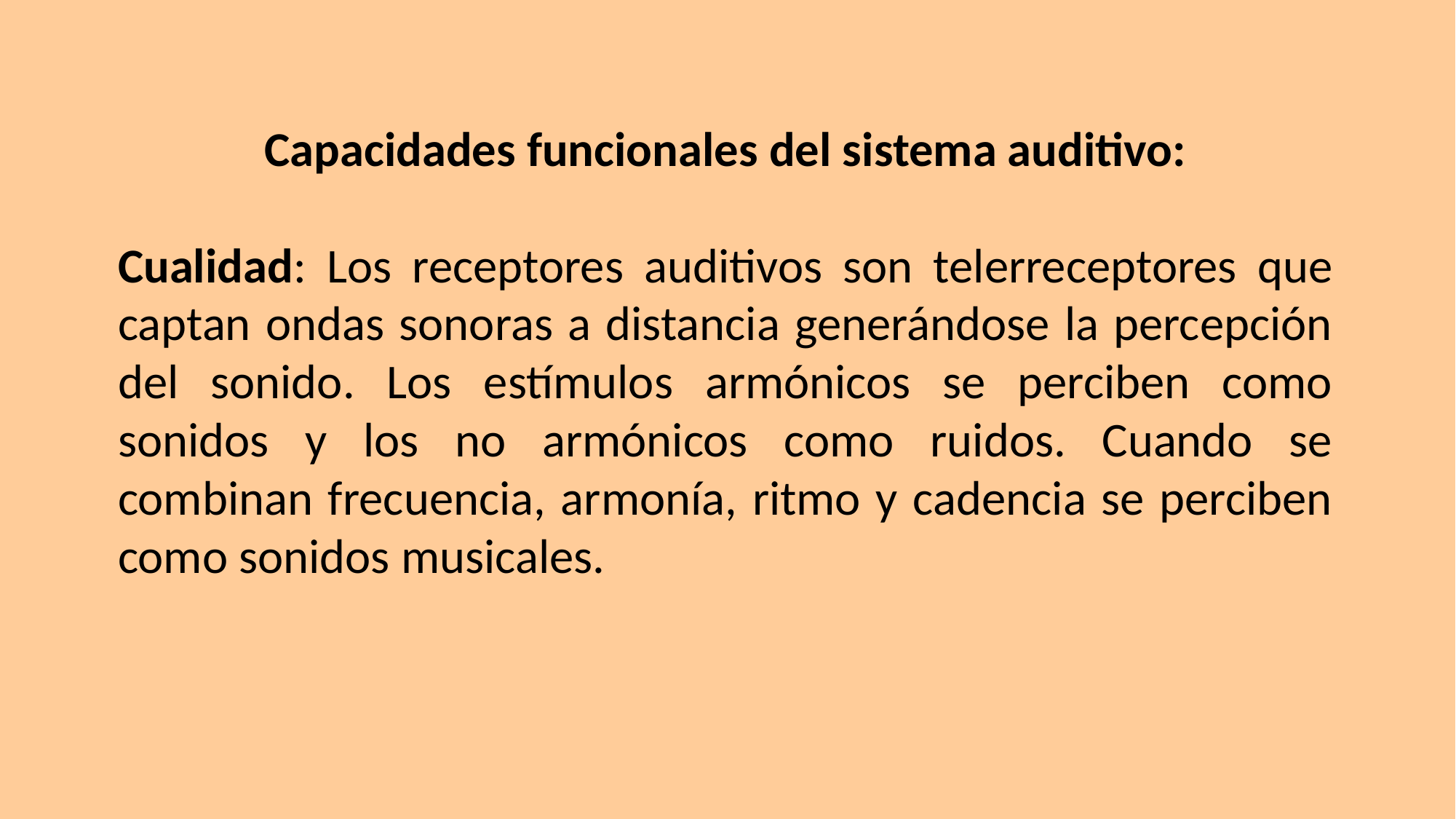

Capacidades funcionales del sistema auditivo:

Cualidad: Los receptores auditivos son telerreceptores que captan ondas sonoras a distancia generándose la percepción del sonido. Los estímulos armónicos se perciben como sonidos y los no armónicos como ruidos. Cuando se combinan frecuencia, armonía, ritmo y cadencia se perciben como sonidos musicales.